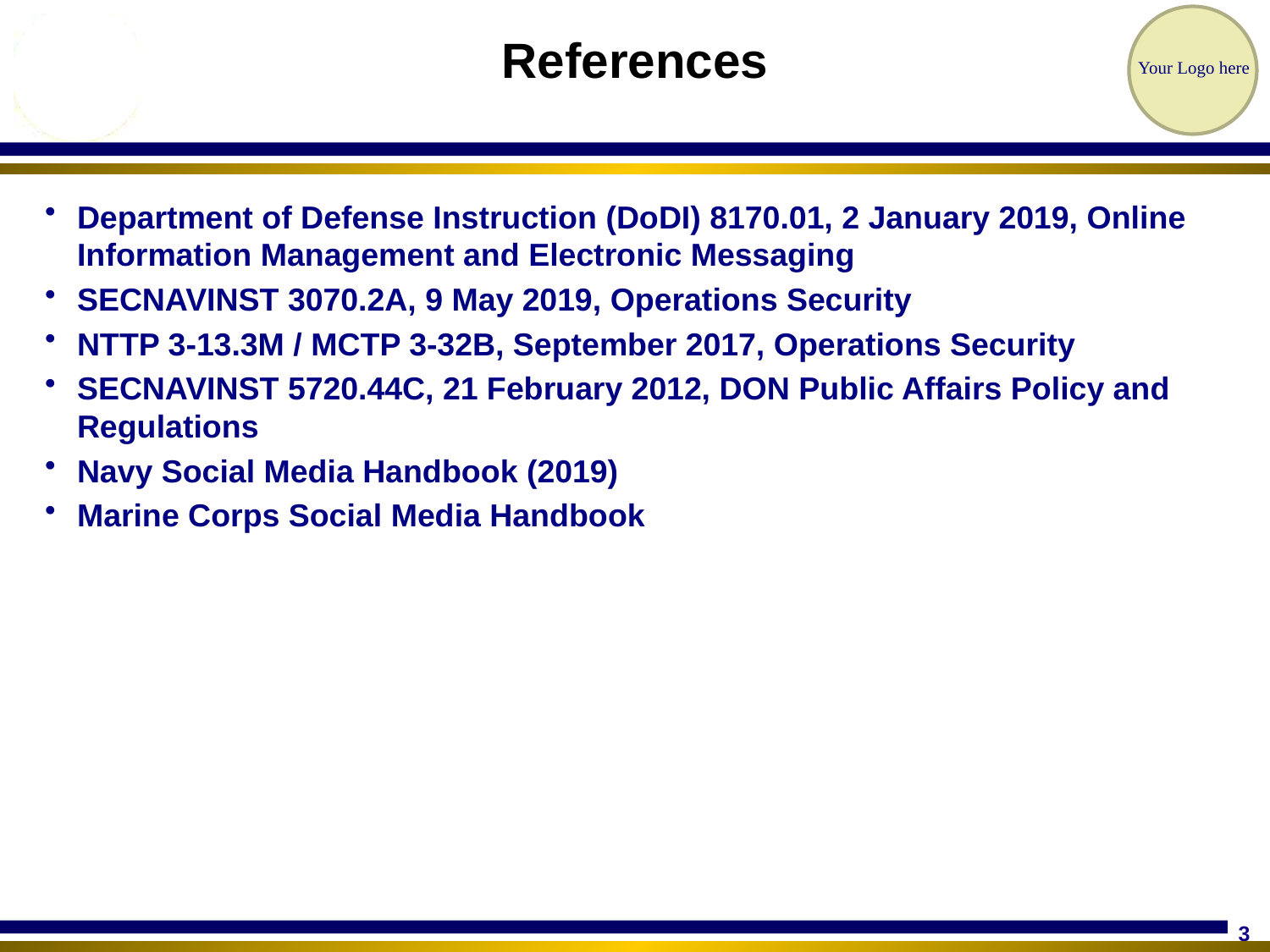

# References
Department of Defense Instruction (DoDI) 8170.01, 2 January 2019, Online Information Management and Electronic Messaging
SECNAVINST 3070.2A, 9 May 2019, Operations Security
NTTP 3-13.3M / MCTP 3-32B, September 2017, Operations Security
SECNAVINST 5720.44C, 21 February 2012, DON Public Affairs Policy and Regulations
Navy Social Media Handbook (2019)
Marine Corps Social Media Handbook